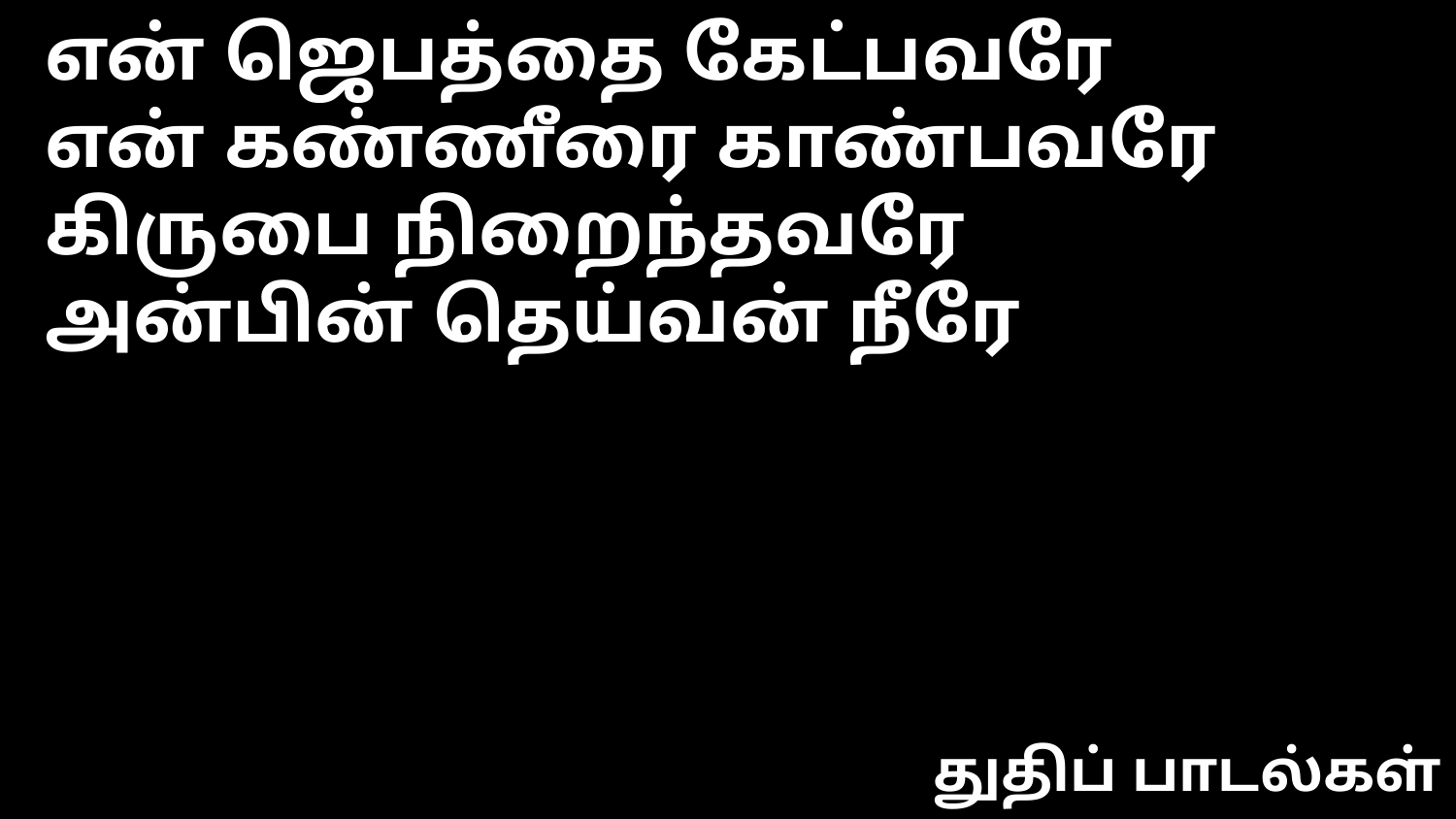

என் ஜெபத்தை கேட்பவரே
என் கண்ணீரை காண்பவரே
கிருபை நிறைந்தவரே
அன்பின் தெய்வன் நீரே

துதிப் பாடல்கள்